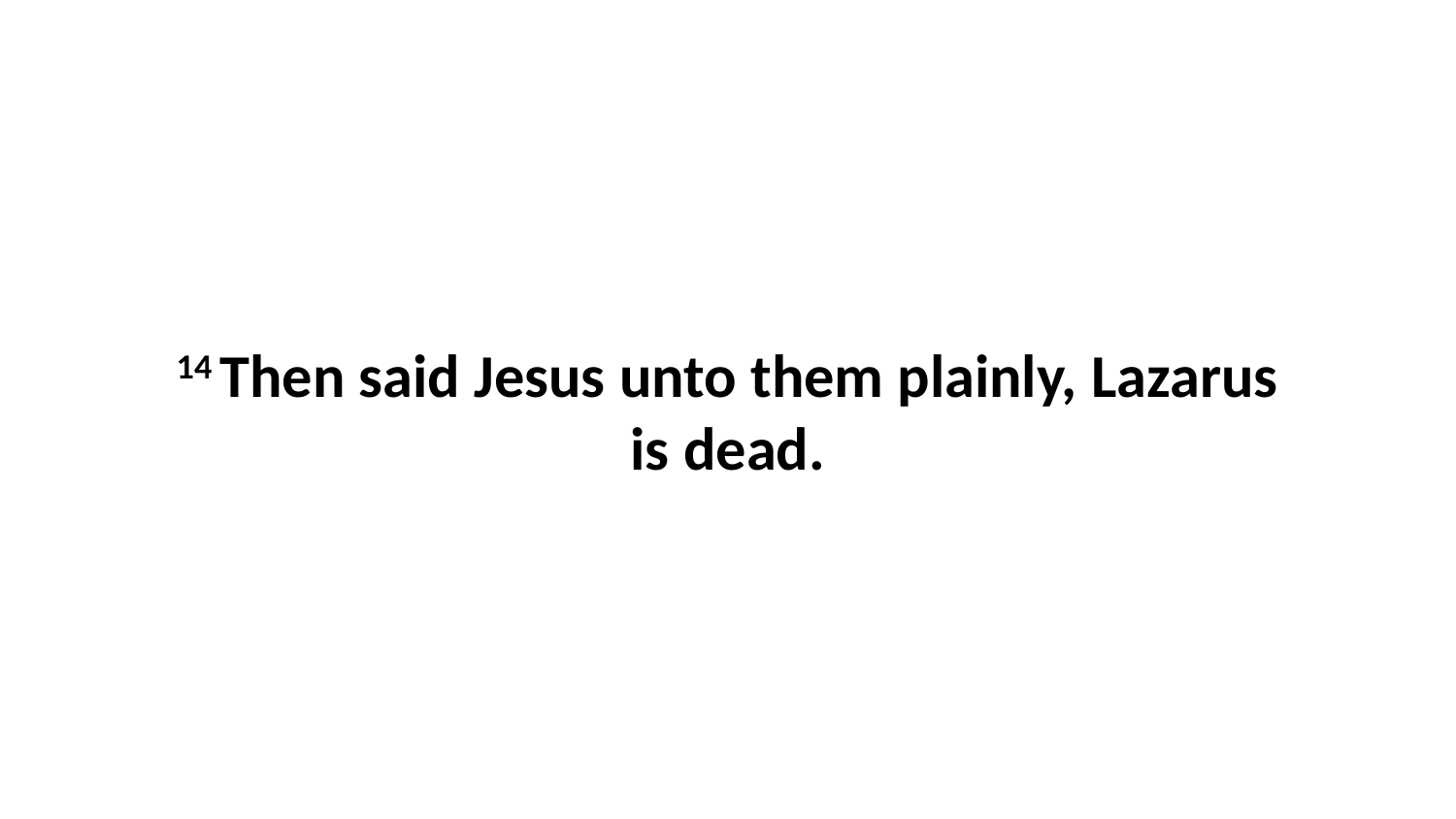

14 Then said Jesus unto them plainly, Lazarus is dead.